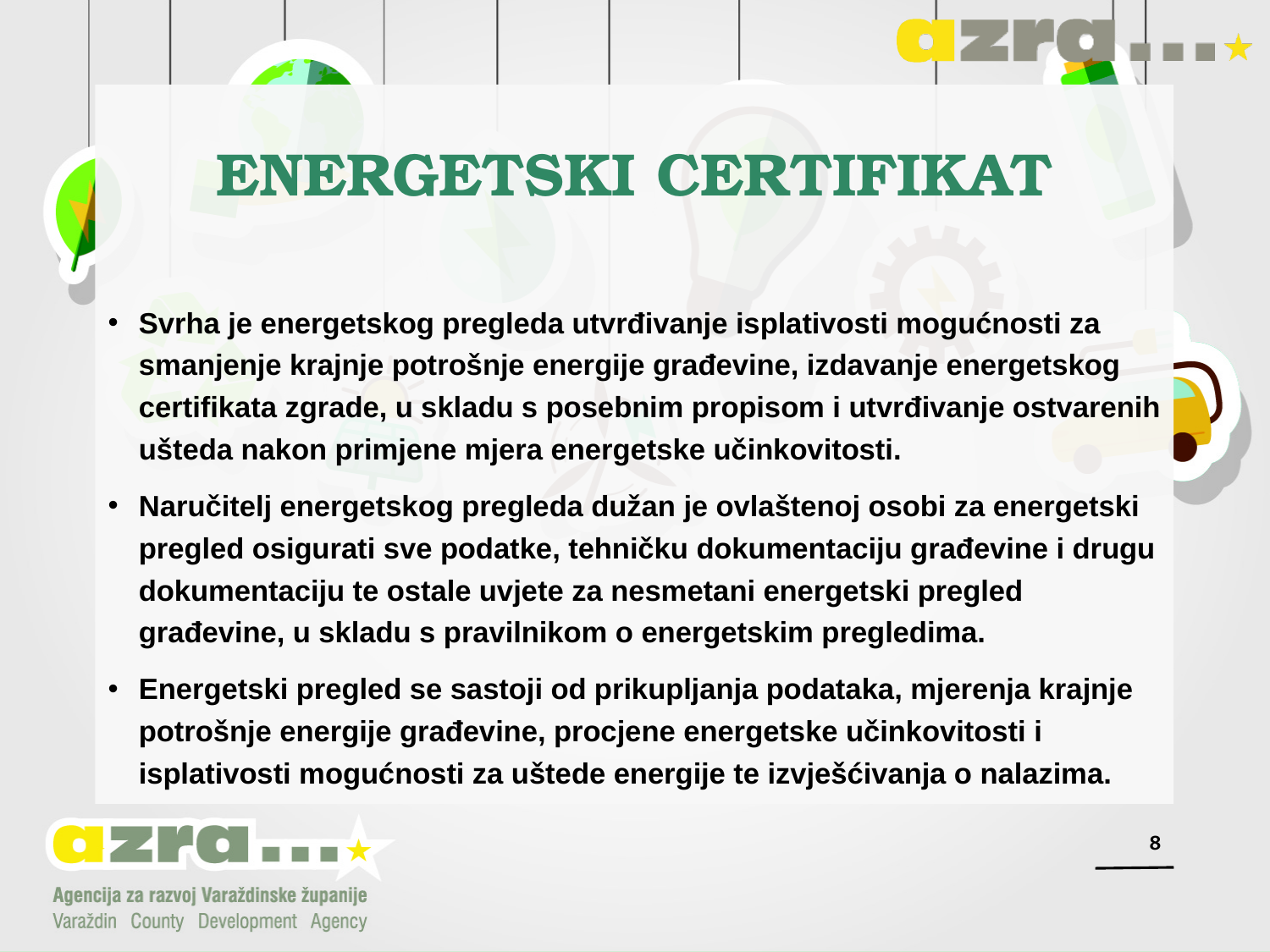

# ENERGETSKI CERTIFIKAT
Svrha je energetskog pregleda utvrđivanje isplativosti mogućnosti za smanjenje krajnje potrošnje energije građevine, izdavanje energetskog certifikata zgrade, u skladu s posebnim propisom i utvrđivanje ostvarenih ušteda nakon primjene mjera energetske učinkovitosti.
Naručitelj energetskog pregleda dužan je ovlaštenoj osobi za energetski pregled osigurati sve podatke, tehničku dokumentaciju građevine i drugu dokumentaciju te ostale uvjete za nesmetani energetski pregled građevine, u skladu s pravilnikom o energetskim pregledima.
Energetski pregled se sastoji od prikupljanja podataka, mjerenja krajnje potrošnje energije građevine, procjene energetske učinkovitosti i isplativosti mogućnosti za uštede energije te izvješćivanja o nalazima.
8